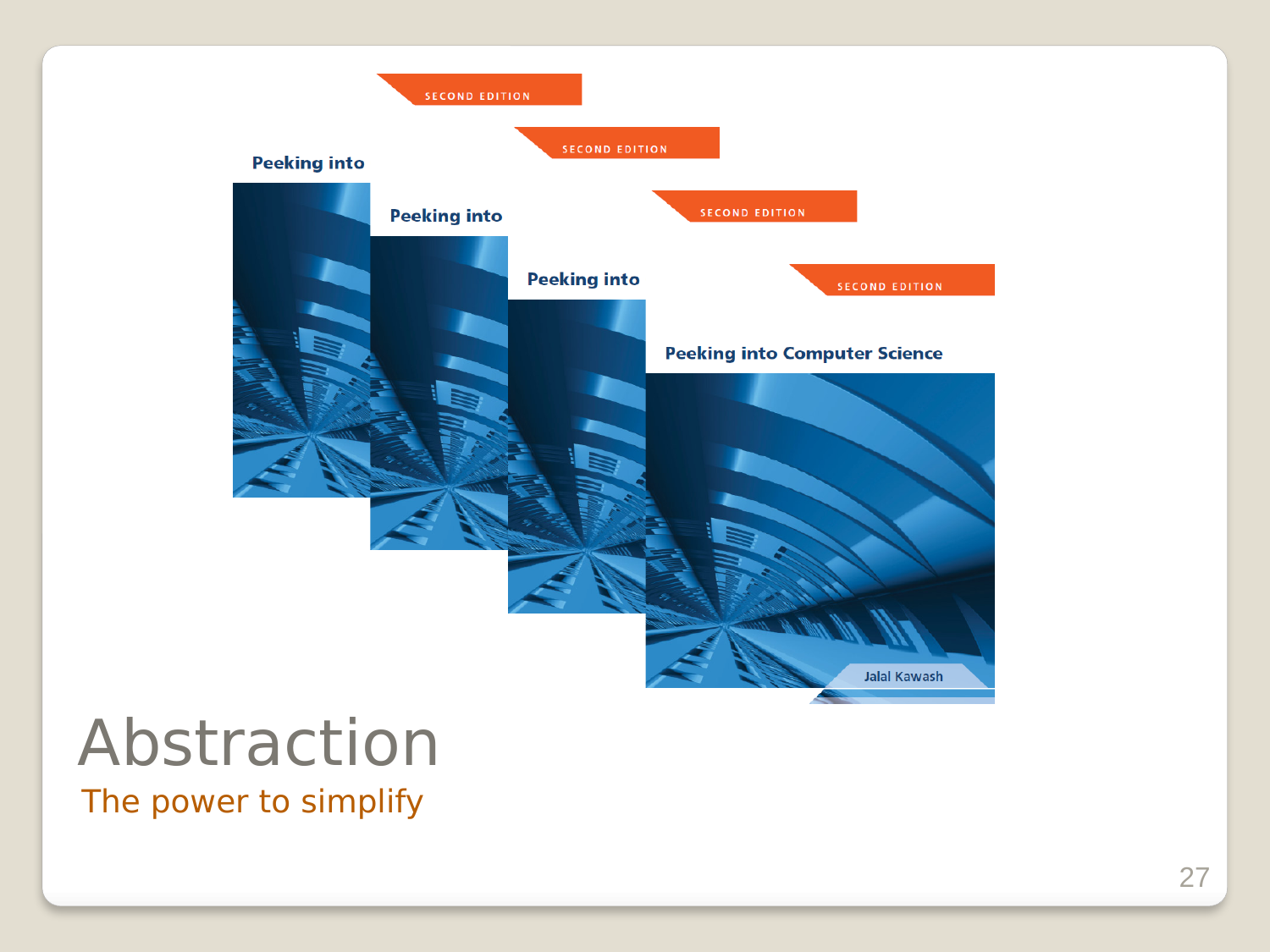

# Abstraction
The power to simplify
27